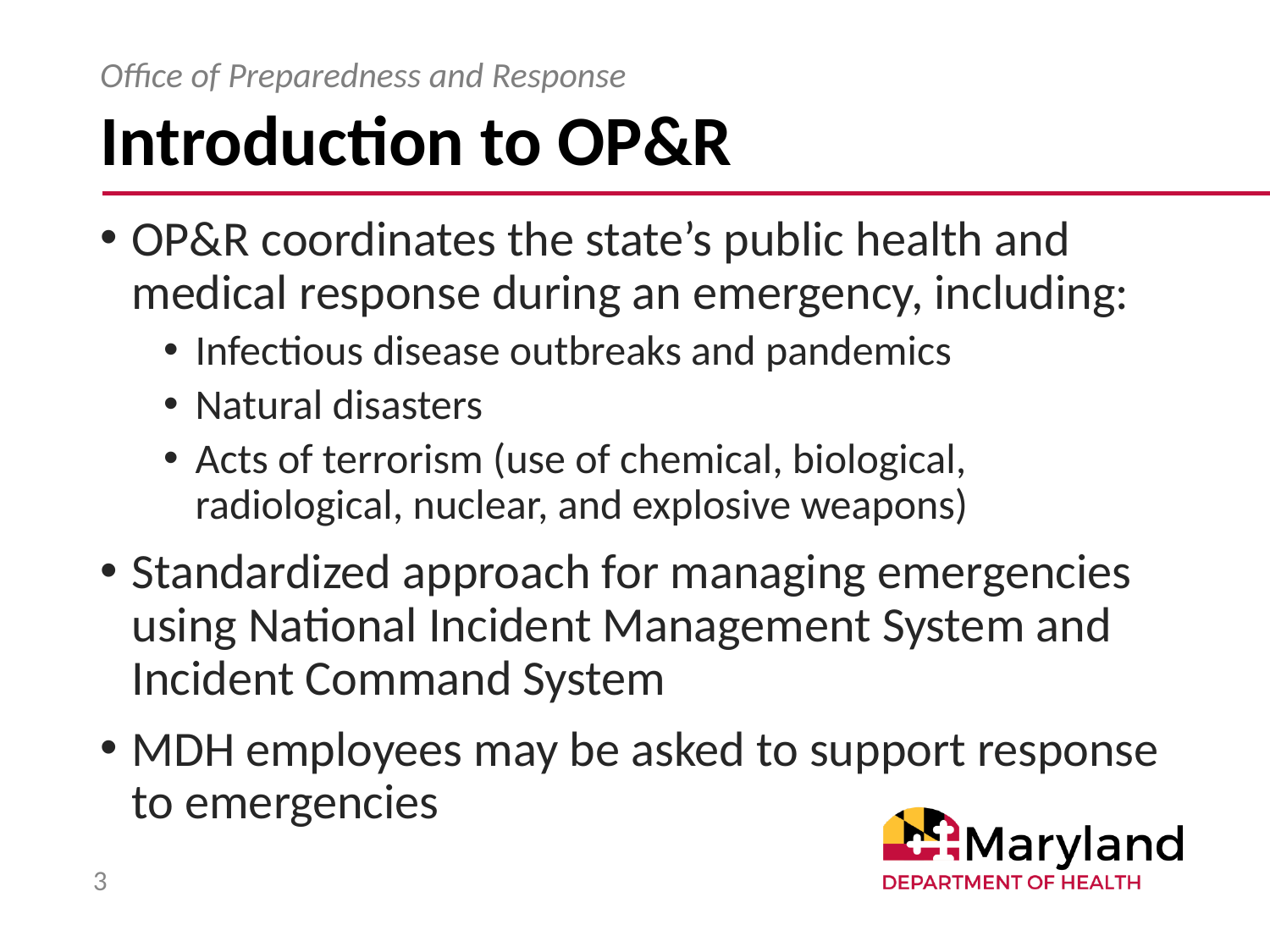

# Introduction to OP&R
Office of Preparedness and Response
OP&R coordinates the state’s public health and medical response during an emergency, including:
​​​​Infectious disease outbreaks and pandemics
Natural disasters
Acts of terrorism (use of chemical, biological, radiological, nuclear, and explosive weapons)
Standardized approach for managing emergencies using National Incident Management System and Incident Command System
MDH employees may be asked to support response to emergencies

3